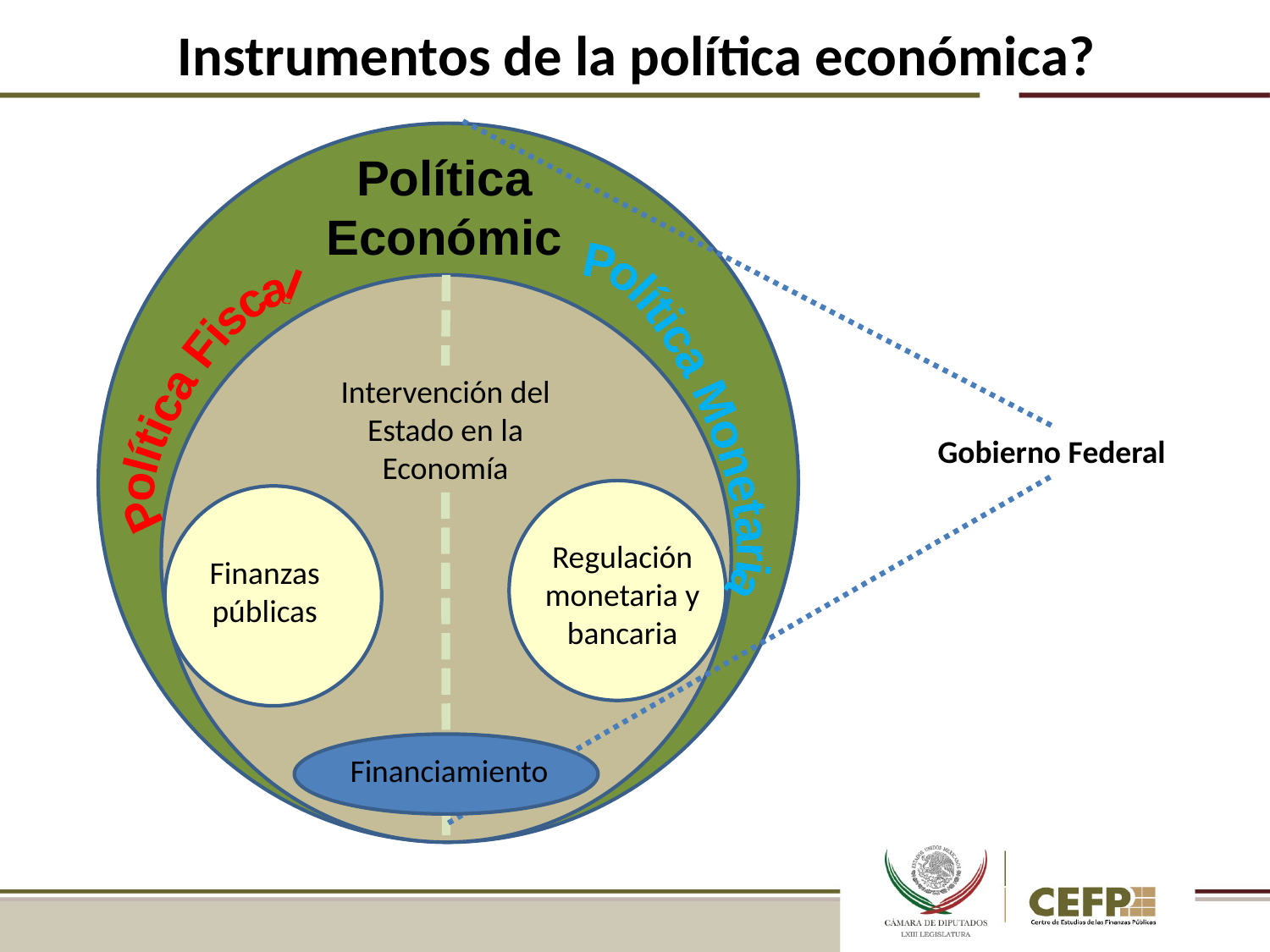

# Instrumentos de la política económica?

Política Económica

Intervención del Estado en la Economía
Política Fiscal
Política Monetaria
Gobierno Federal

Regulación monetaria y bancaria

Finanzas públicas

Financiamiento